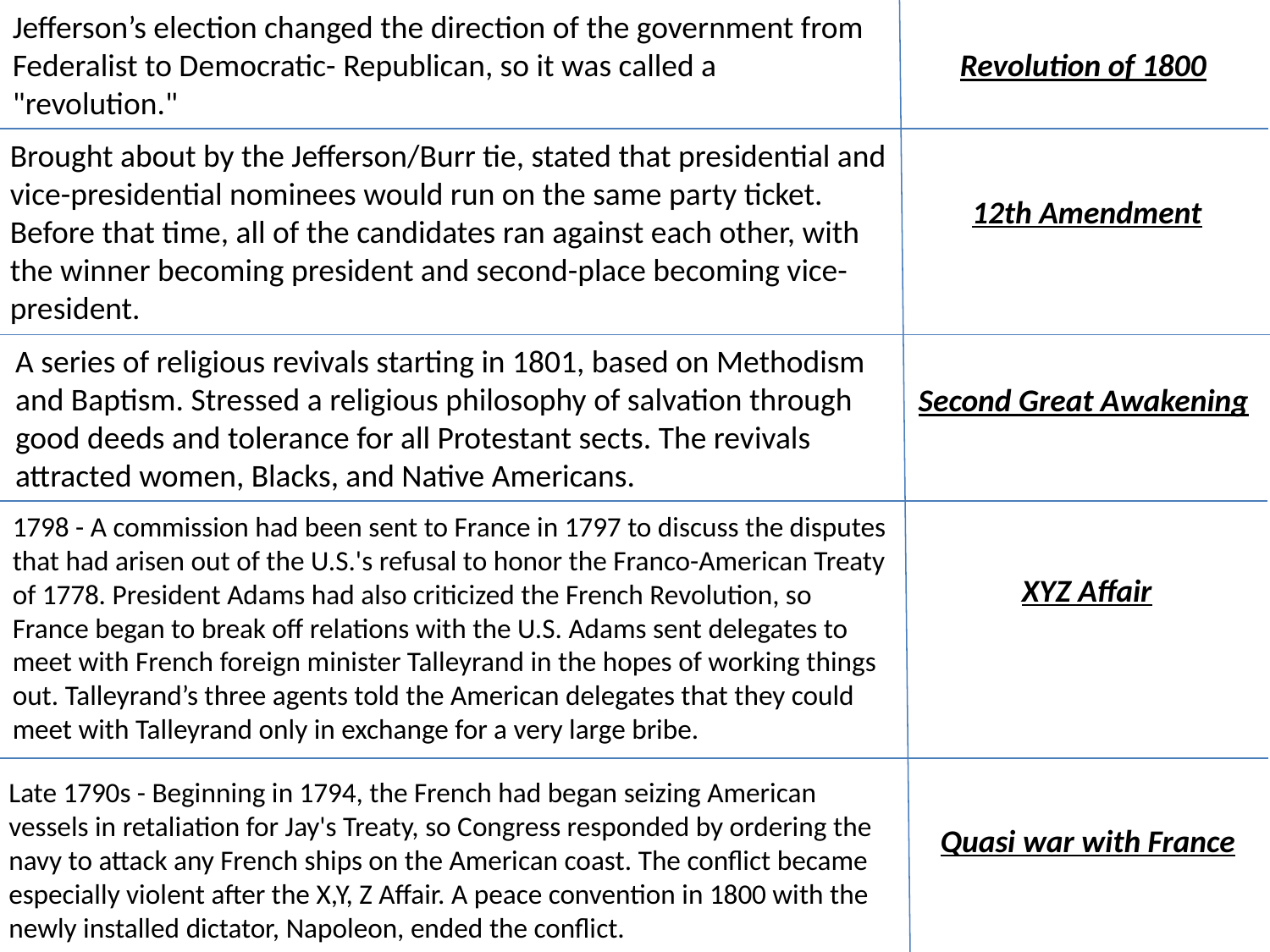

Jefferson’s election changed the direction of the government from Federalist to Democratic- Republican, so it was called a "revolution."
Revolution of 1800
Brought about by the Jefferson/Burr tie, stated that presidential and vice-presidential nominees would run on the same party ticket. Before that time, all of the candidates ran against each other, with the winner becoming president and second-place becoming vice-president.
12th Amendment
A series of religious revivals starting in 1801, based on Methodism and Baptism. Stressed a religious philosophy of salvation through good deeds and tolerance for all Protestant sects. The revivals attracted women, Blacks, and Native Americans.
Second Great Awakening
1798 - A commission had been sent to France in 1797 to discuss the disputes that had arisen out of the U.S.'s refusal to honor the Franco-American Treaty of 1778. President Adams had also criticized the French Revolution, so France began to break off relations with the U.S. Adams sent delegates to meet with French foreign minister Talleyrand in the hopes of working things out. Talleyrand’s three agents told the American delegates that they could meet with Talleyrand only in exchange for a very large bribe.
XYZ Affair
Late 1790s - Beginning in 1794, the French had began seizing American vessels in retaliation for Jay's Treaty, so Congress responded by ordering the navy to attack any French ships on the American coast. The conflict became especially violent after the X,Y, Z Affair. A peace convention in 1800 with the newly installed dictator, Napoleon, ended the conflict.
Quasi war with France